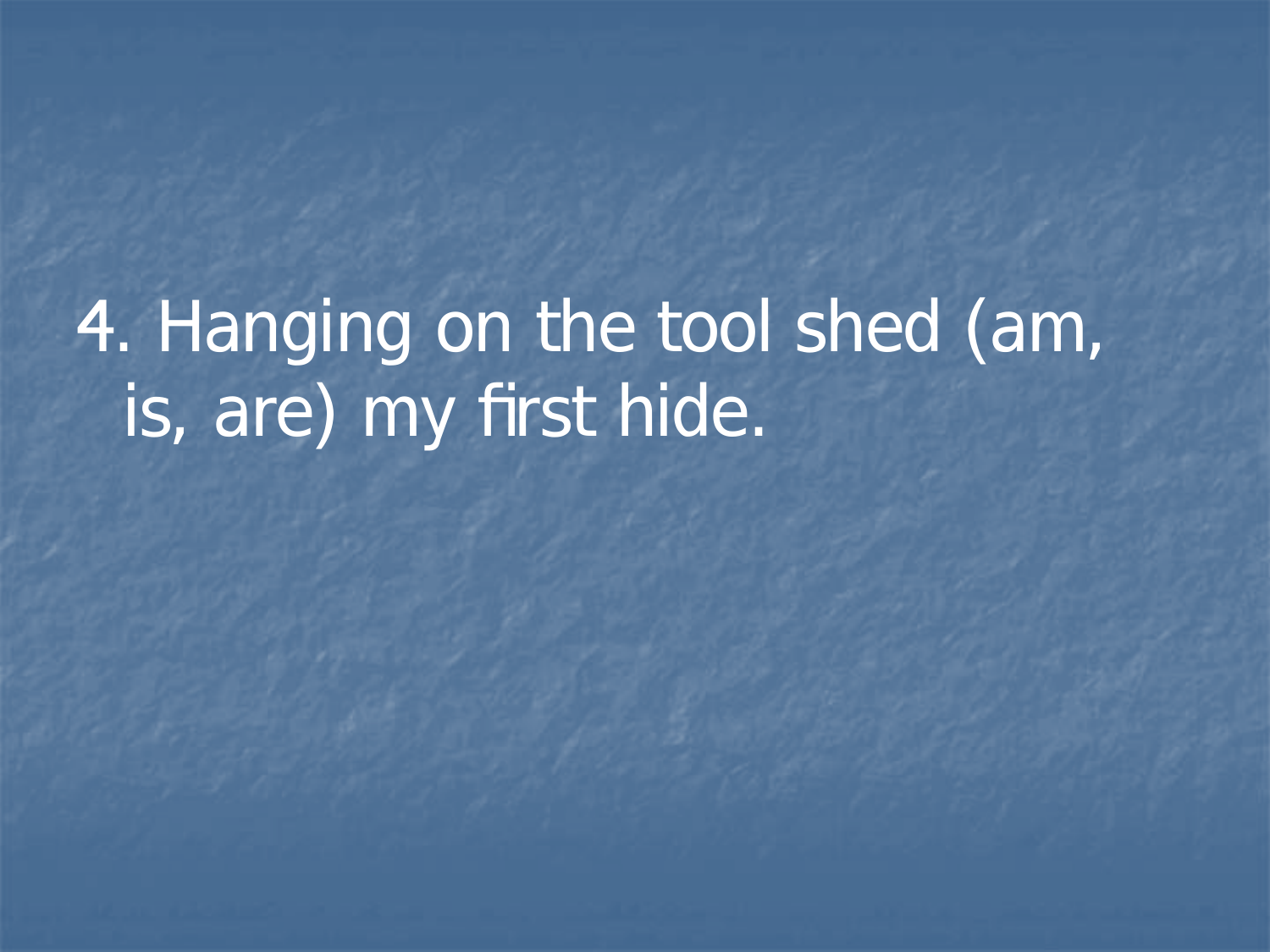

4. Hanging on the tool shed (am, is, are) my first hide.